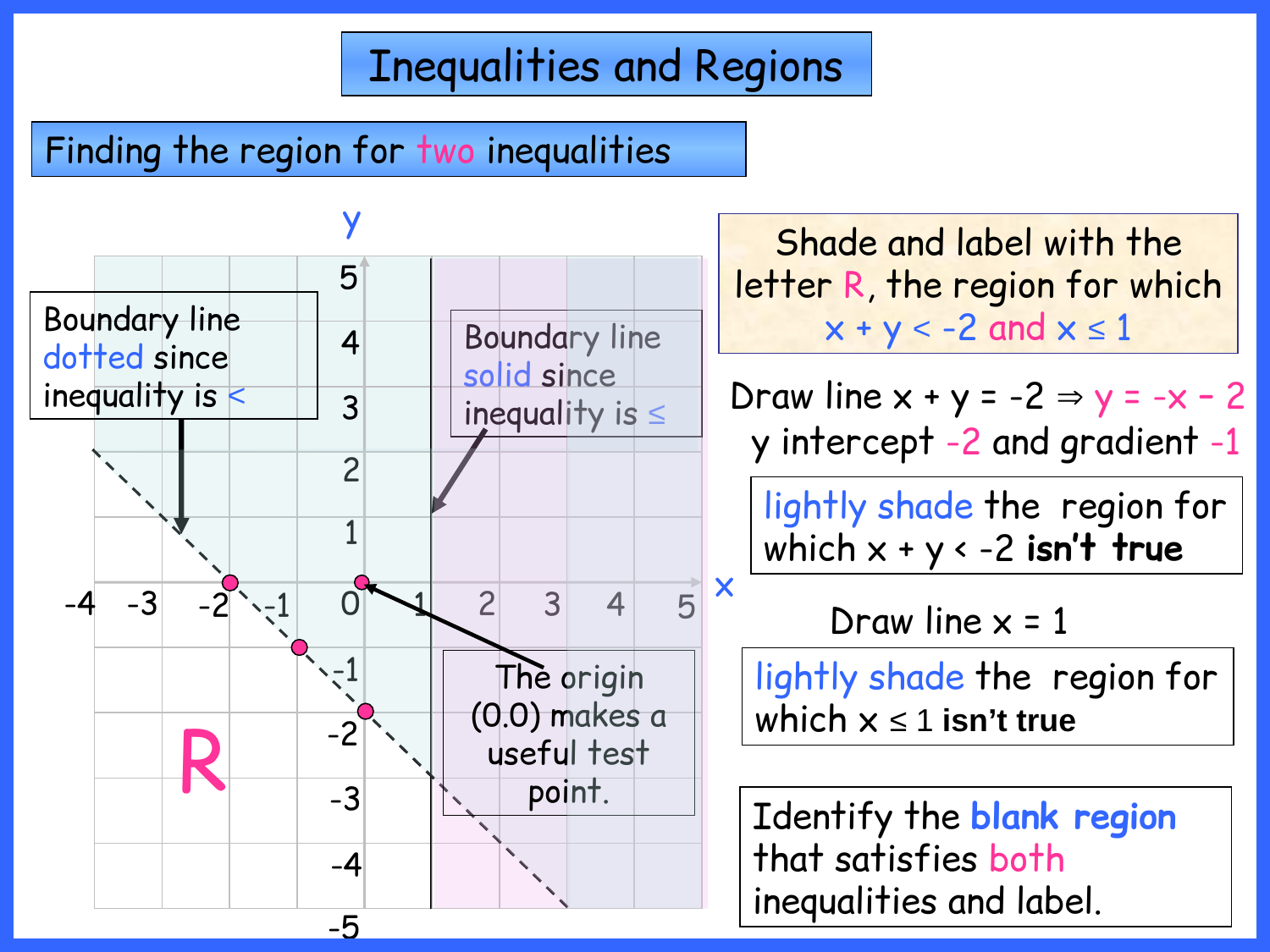

Inequalities and Regions
Finding the region for two inequalities
y
5

4
3
2
1
x
-4
-3
2
0
1
3
4
-2
-1
5
-1
-2
-3
-4
-5
Shade and label with the letter R, the region for which x + y < -2 and x ≤ 1

Boundary line dotted since inequality is <

Boundary line solid since inequality is ≤

Draw line x + y = -2 ⇒ y = -x – 2
y intercept -2 and gradient -1

lightly shade the  region for which x + y < -2 isn’t true

The origin (0.0) makes a useful test point.
Draw line x = 1

lightly shade the  region for which x ≤ 1 isn’t true
R

Identify the blank region that satisfies both inequalities and label.